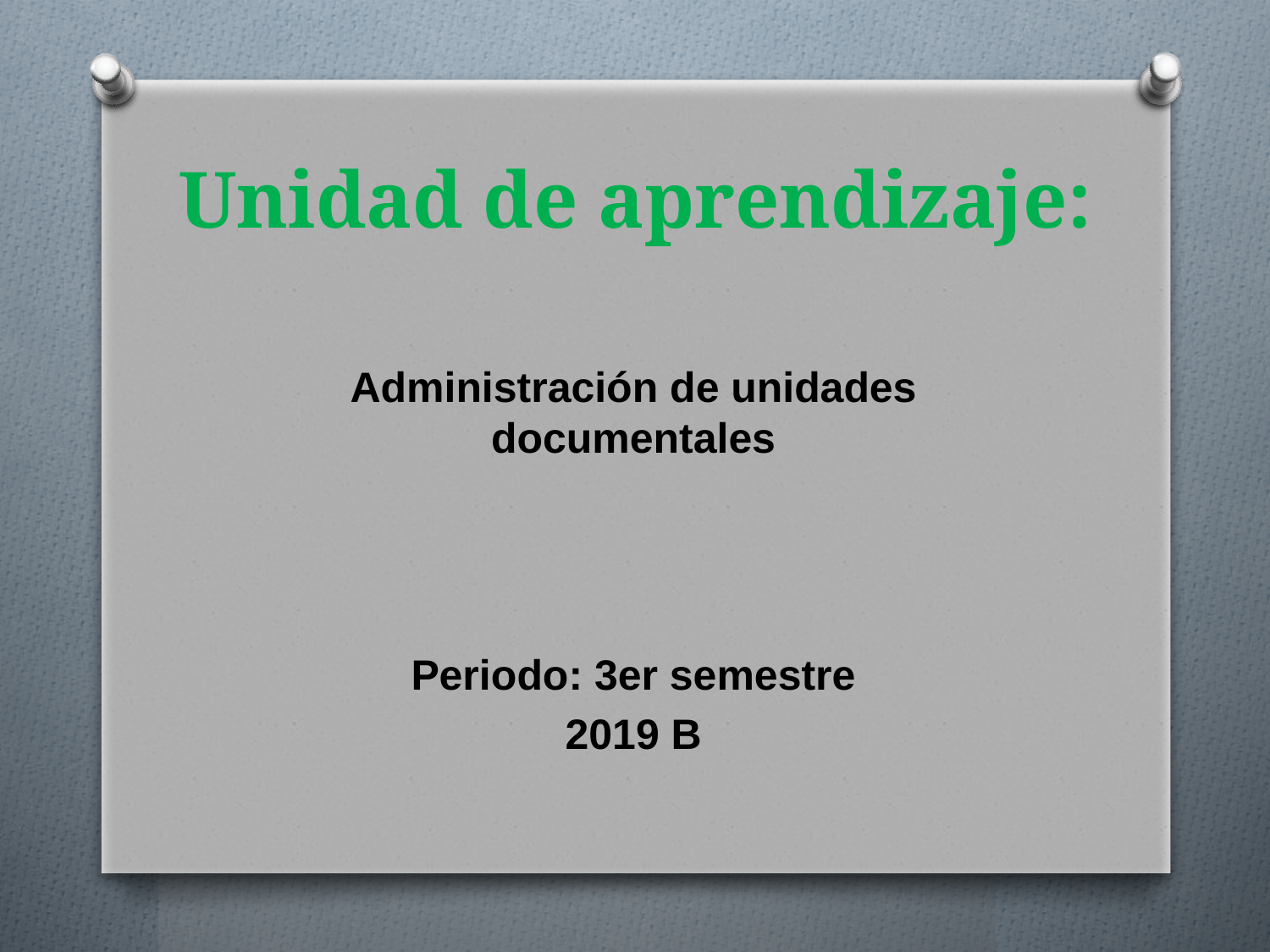

# Unidad de aprendizaje:

Administración de unidades documentales

Periodo: 3er semestre
2019 B